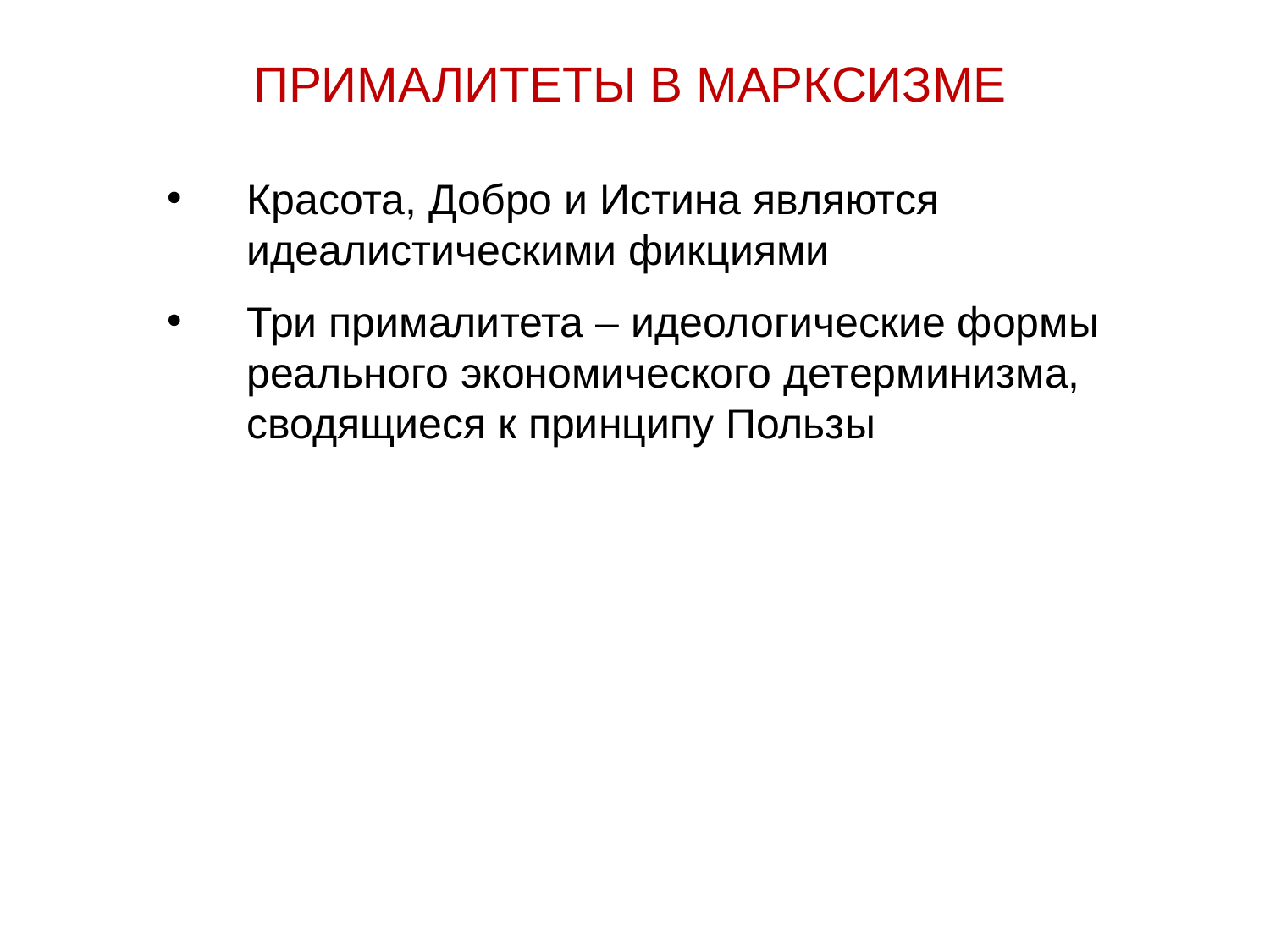

ПРИМАЛИТЕТЫ В МАРКСИЗМЕ

Красота, Добро и Истина являются идеалистическими фикциями
Три прималитета – идеологические формы реального экономического детерминизма, сводящиеся к принципу Пользы

12